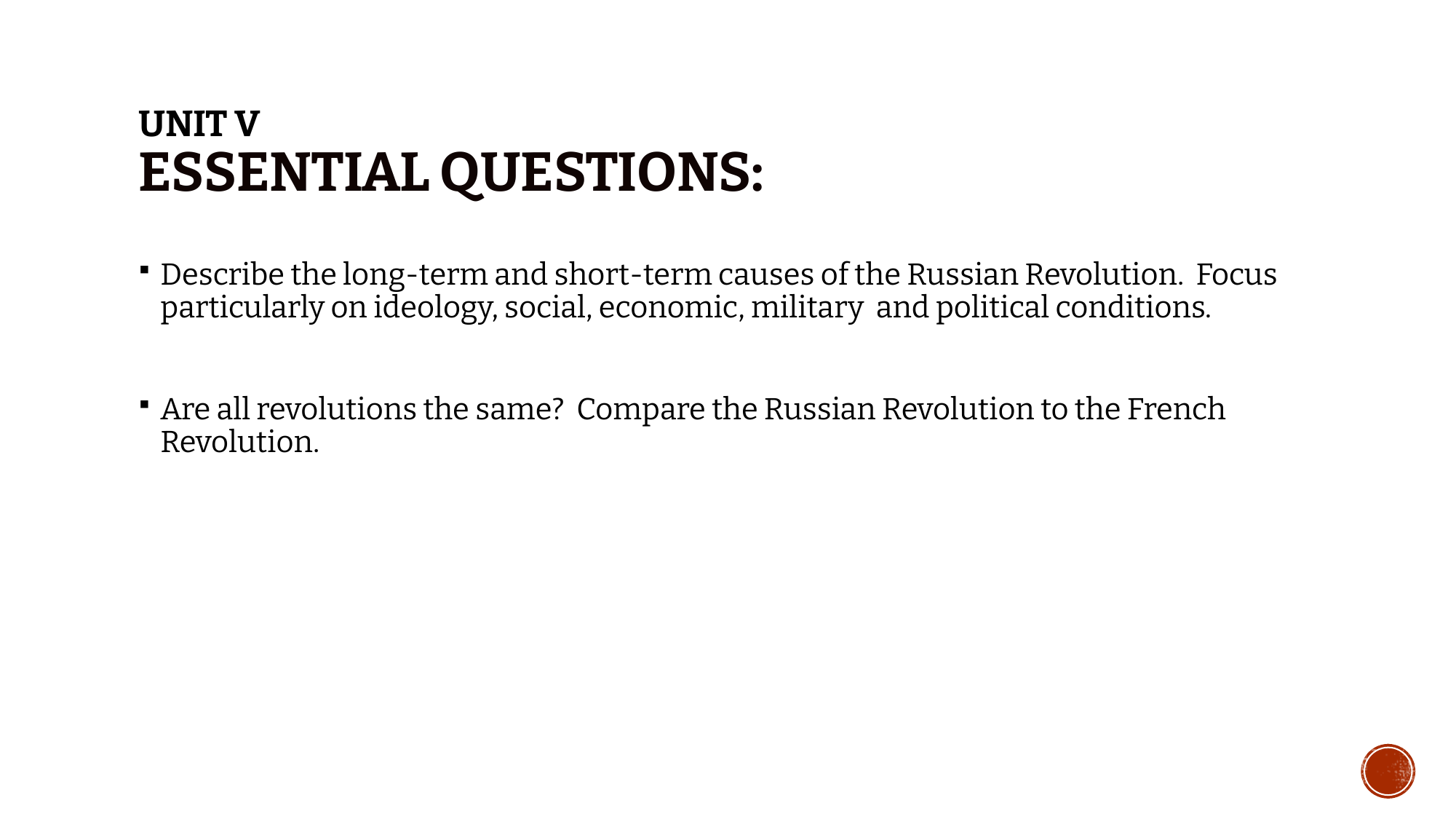

# Unit V Essential Questions:
Describe the long-term and short-term causes of the Russian Revolution.  Focus particularly on ideology, social, economic, military  and political conditions.

Are all revolutions the same?  Compare the Russian Revolution to the French Revolution.